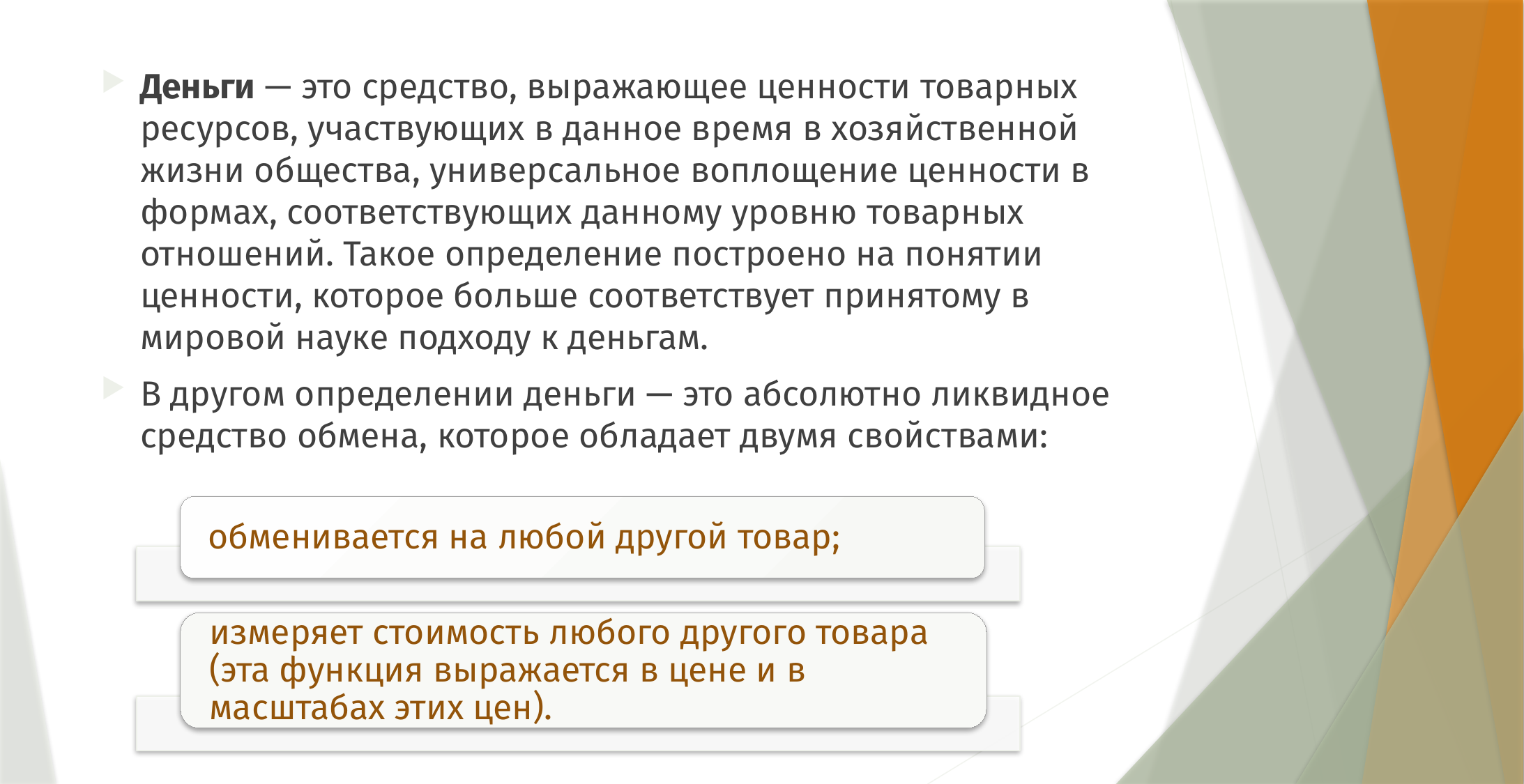

Деньги — это средство, выражающее ценности товарных ресурсов, участвующих в данное время в хозяйственной жизни общества, универсальное воплощение ценности в формах, соответствующих данному уровню товарных отношений. Такое определение построено на понятии ценности, которое больше соответствует принятому в мировой науке подходу к деньгам.
В другом определении деньги — это абсолютно ликвидное средство обмена, которое обладает двумя свойствами:
обменивается на любой другой товар;
измеряет стоимость любого другого товара (эта функция выражается в цене и в масштабах этих цен).